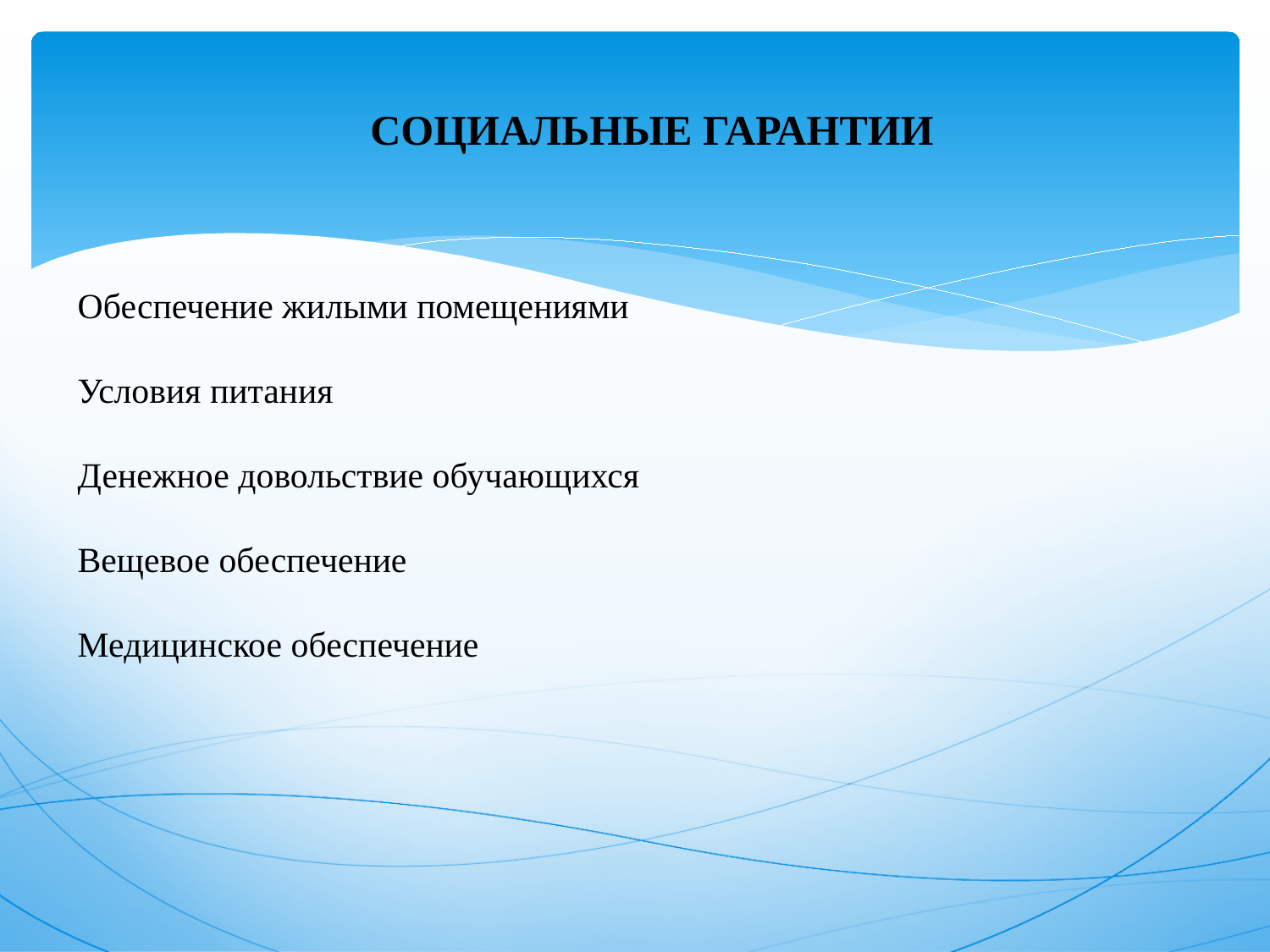

СОЦИАЛЬНЫЕ ГАРАНТИИ
# Обеспечение жилыми помещениями Условия питания Денежное довольствие обучающихся Вещевое обеспечение Медицинское обеспечение